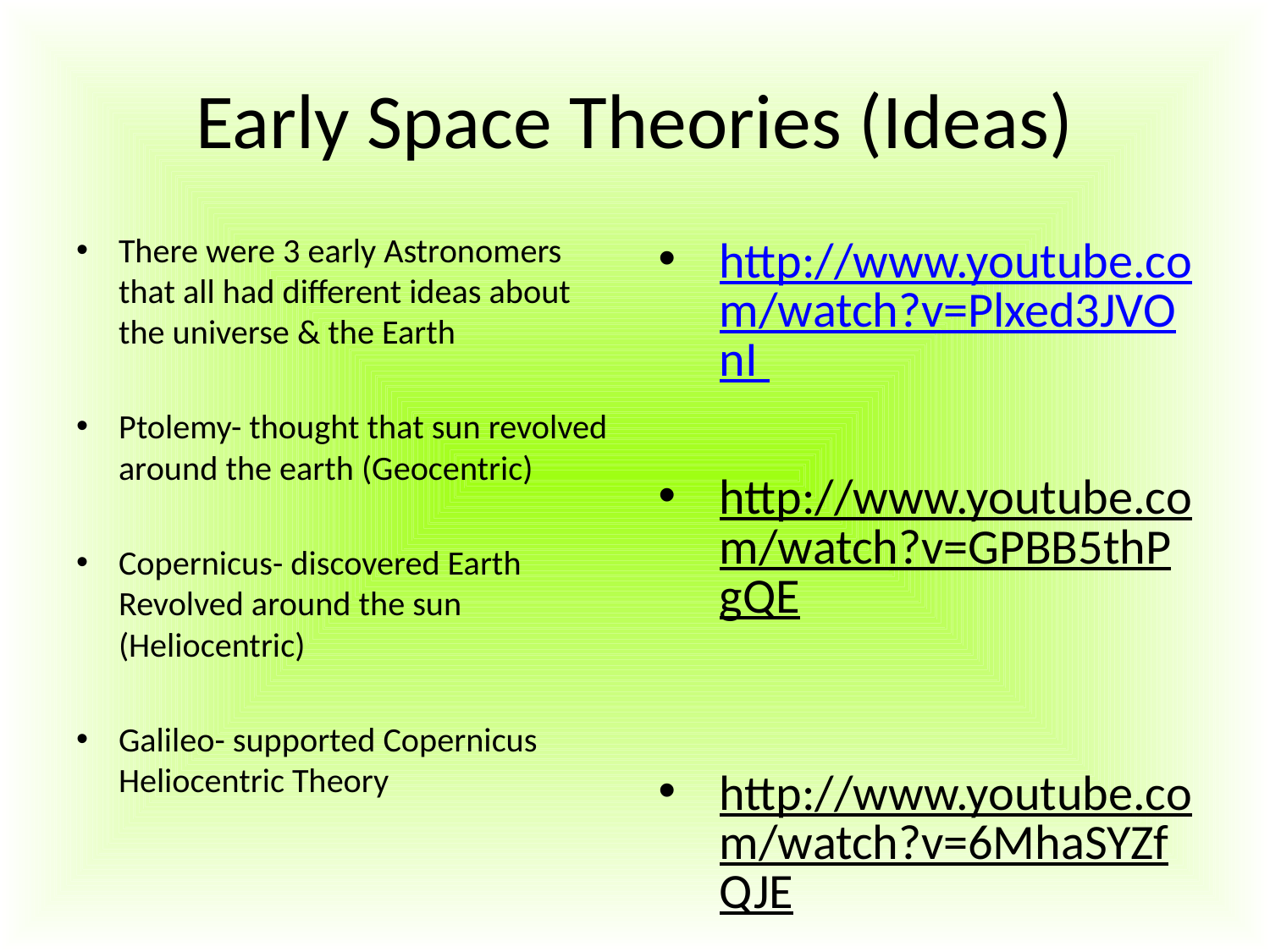

# Early Space Theories (Ideas)
There were 3 early Astronomers that all had different ideas about the universe & the Earth

Ptolemy- thought that sun revolved around the earth (Geocentric)

Copernicus- discovered Earth Revolved around the sun (Heliocentric)

Galileo- supported Copernicus Heliocentric Theory

http://www.youtube.com/watch?v=Plxed3JVOnI

http://www.youtube.com/watch?v=GPBB5thPgQE

http://www.youtube.com/watch?v=6MhaSYZfQJE